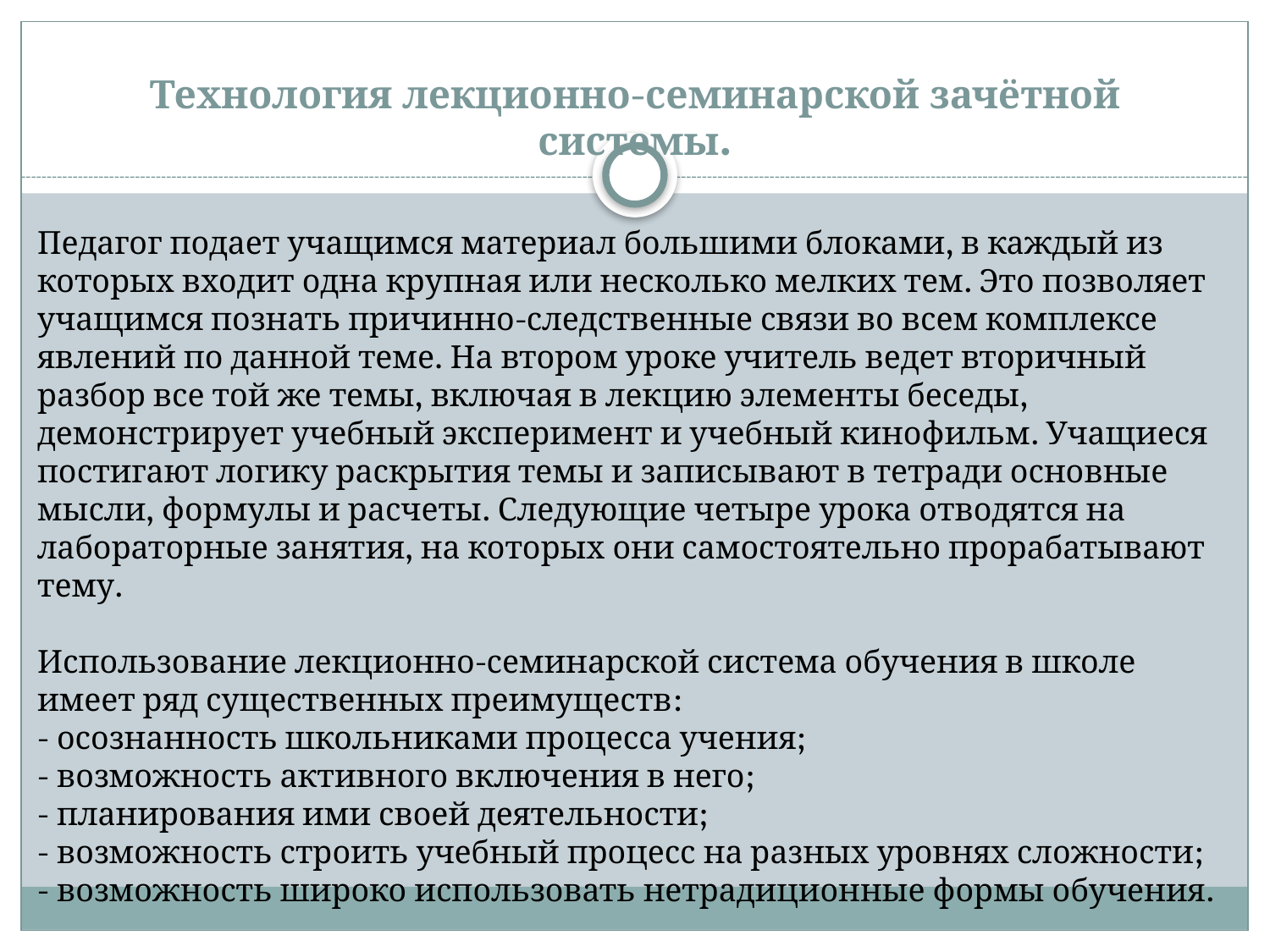

# Технология лекционно-семинарской зачётной системы.
Педагог подает учащимся материал большими блоками, в каждый из которых входит одна крупная или несколько мелких тем. Это позволяет учащимся познать причинно-следственные связи во всем комплексе явлений по данной теме. На втором уроке учитель ведет вторичный разбор все той же темы, включая в лекцию элементы беседы, демонстрирует учебный эксперимент и учебный кинофильм. Учащиеся постигают логику раскрытия темы и записывают в тетради основные мысли, формулы и расчеты. Следующие четыре урока отводятся на лабораторные занятия, на которых они самостоятельно прорабатывают тему.

Использование лекционно-семинарской система обучения в школе имеет ряд существенных преимуществ:
- осознанность школьниками процесса учения;
- возможность активного включения в него;
- планирования ими своей деятельности;
- возможность строить учебный процесс на разных уровнях сложности;
- возможность широко использовать нетрадиционные формы обучения.